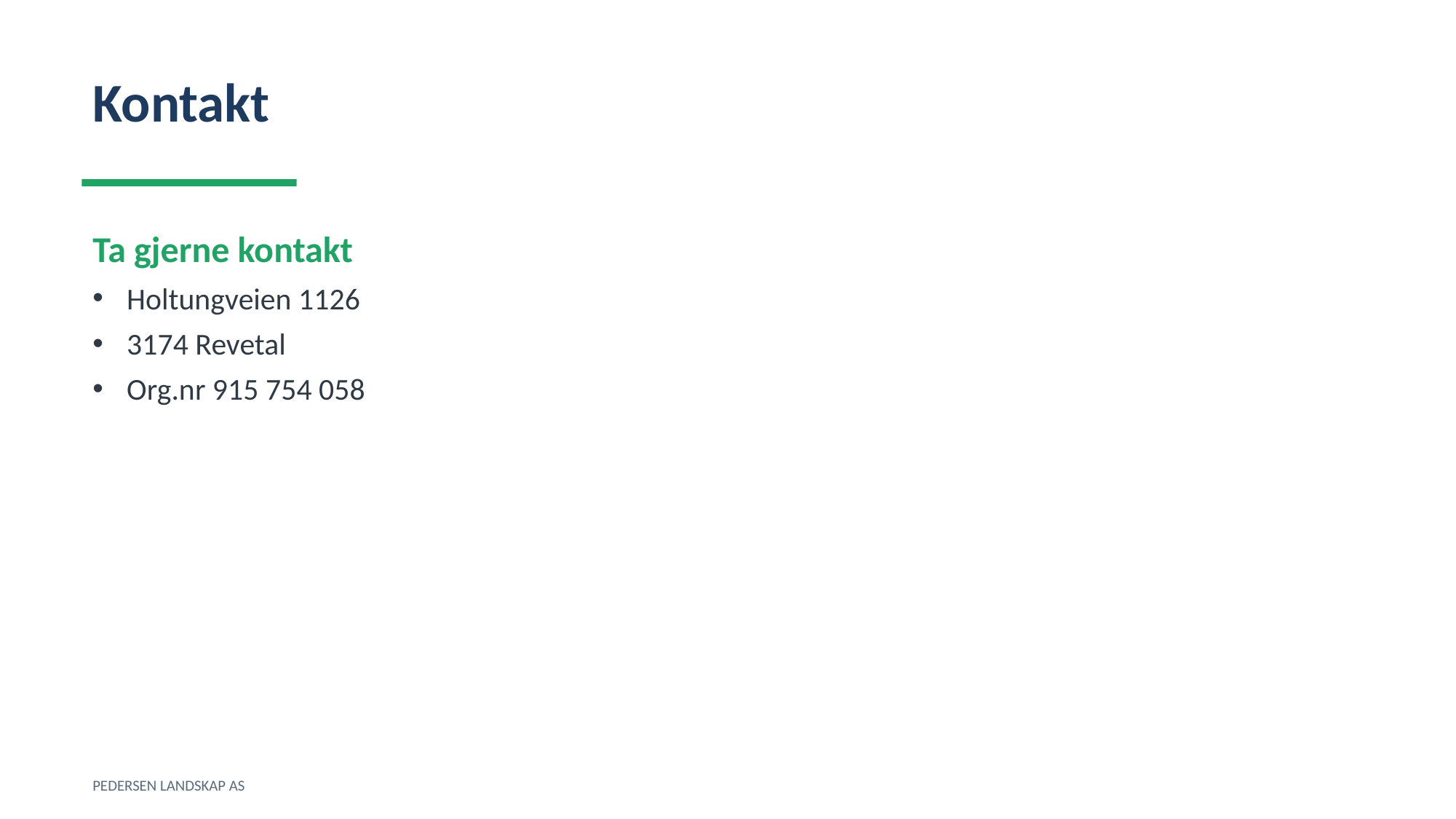

Kontakt

Ta gjerne kontakt
Holtungveien 1126
3174 Revetal
Org.nr 915 754 058
PEDERSEN LANDSKAP AS